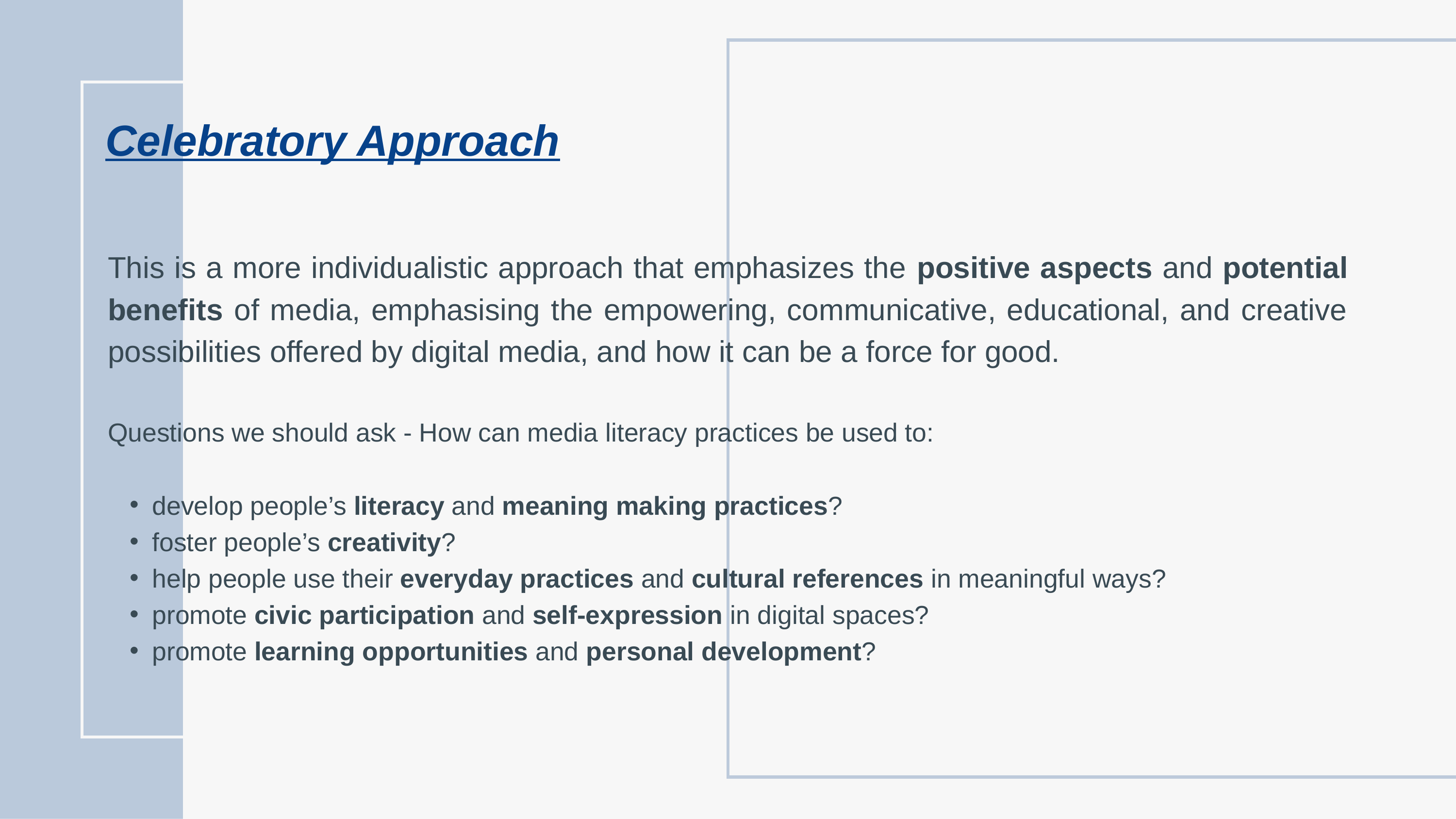

Celebratory Approach
This is a more individualistic approach that emphasizes the positive aspects and potential benefits of media, emphasising the empowering, communicative, educational, and creative possibilities offered by digital media, and how it can be a force for good. ​

Questions we should ask - How can media literacy practices be used to:​
​
develop people’s literacy and meaning making practices?​
foster people’s creativity?​
help people use their everyday practices and cultural references in meaningful ways?​
promote civic participation and self-expression in digital spaces?​
promote learning opportunities and personal development?